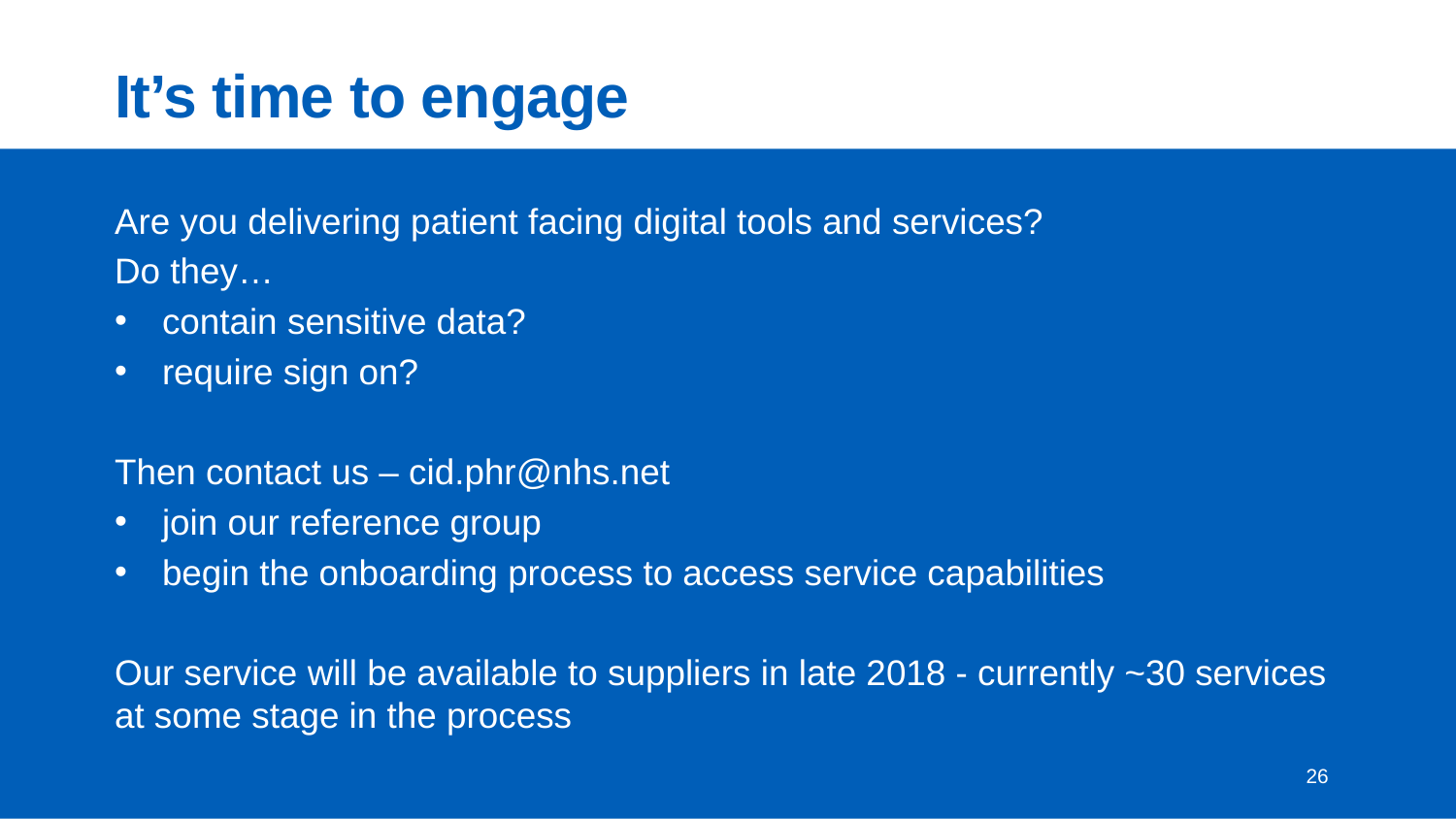

# It’s time to engage
Are you delivering patient facing digital tools and services?
Do they…
contain sensitive data?
require sign on?

Then contact us – cid.phr@nhs.net
join our reference group
begin the onboarding process to access service capabilities

Our service will be available to suppliers in late 2018 - currently ~30 services at some stage in the process
26